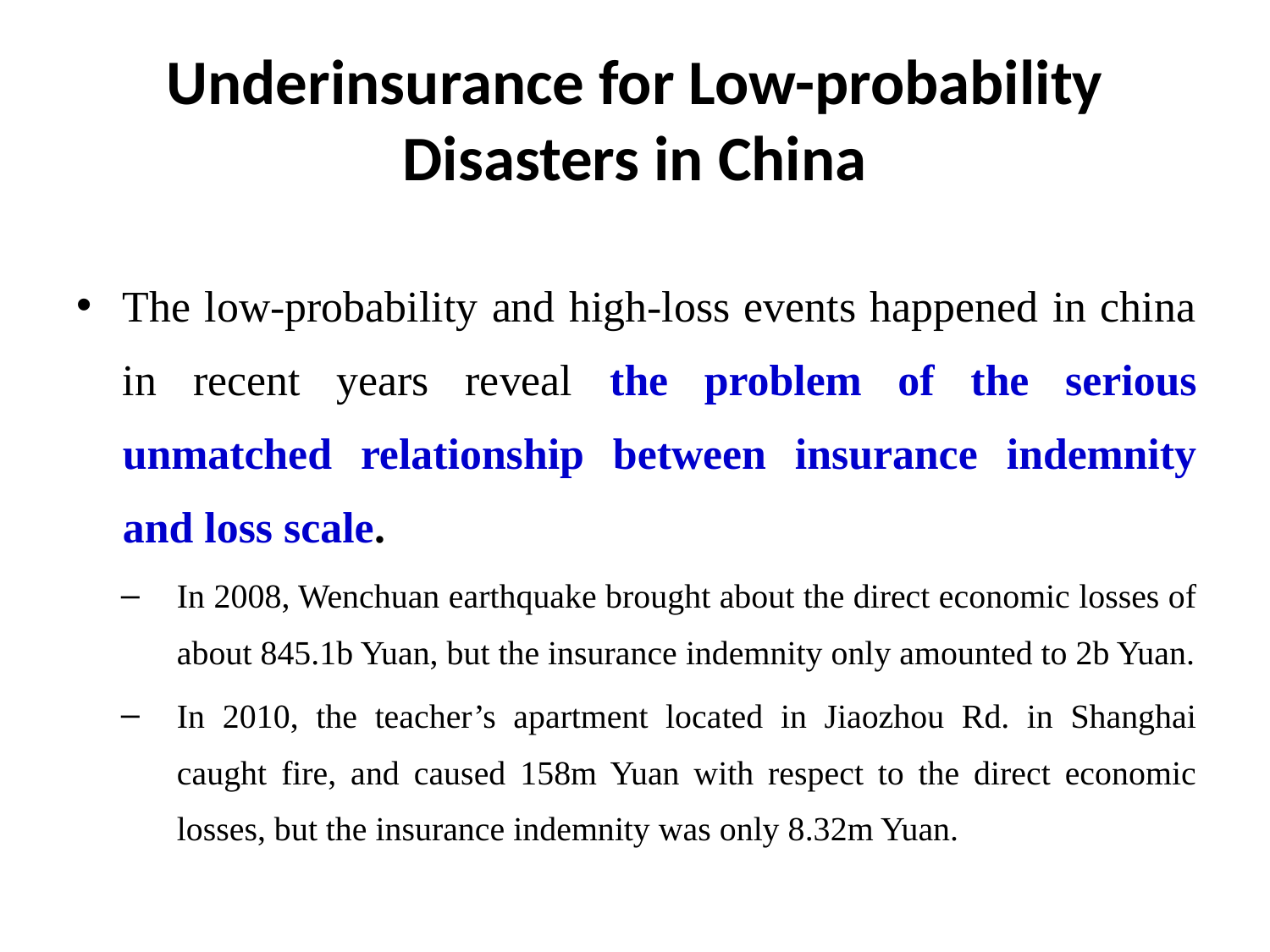

# Underinsurance for Low-probability Disasters in China
The low-probability and high-loss events happened in china in recent years reveal the problem of the serious unmatched relationship between insurance indemnity and loss scale.
In 2008, Wenchuan earthquake brought about the direct economic losses of about 845.1b Yuan, but the insurance indemnity only amounted to 2b Yuan.
In 2010, the teacher’s apartment located in Jiaozhou Rd. in Shanghai caught fire, and caused 158m Yuan with respect to the direct economic losses, but the insurance indemnity was only 8.32m Yuan.